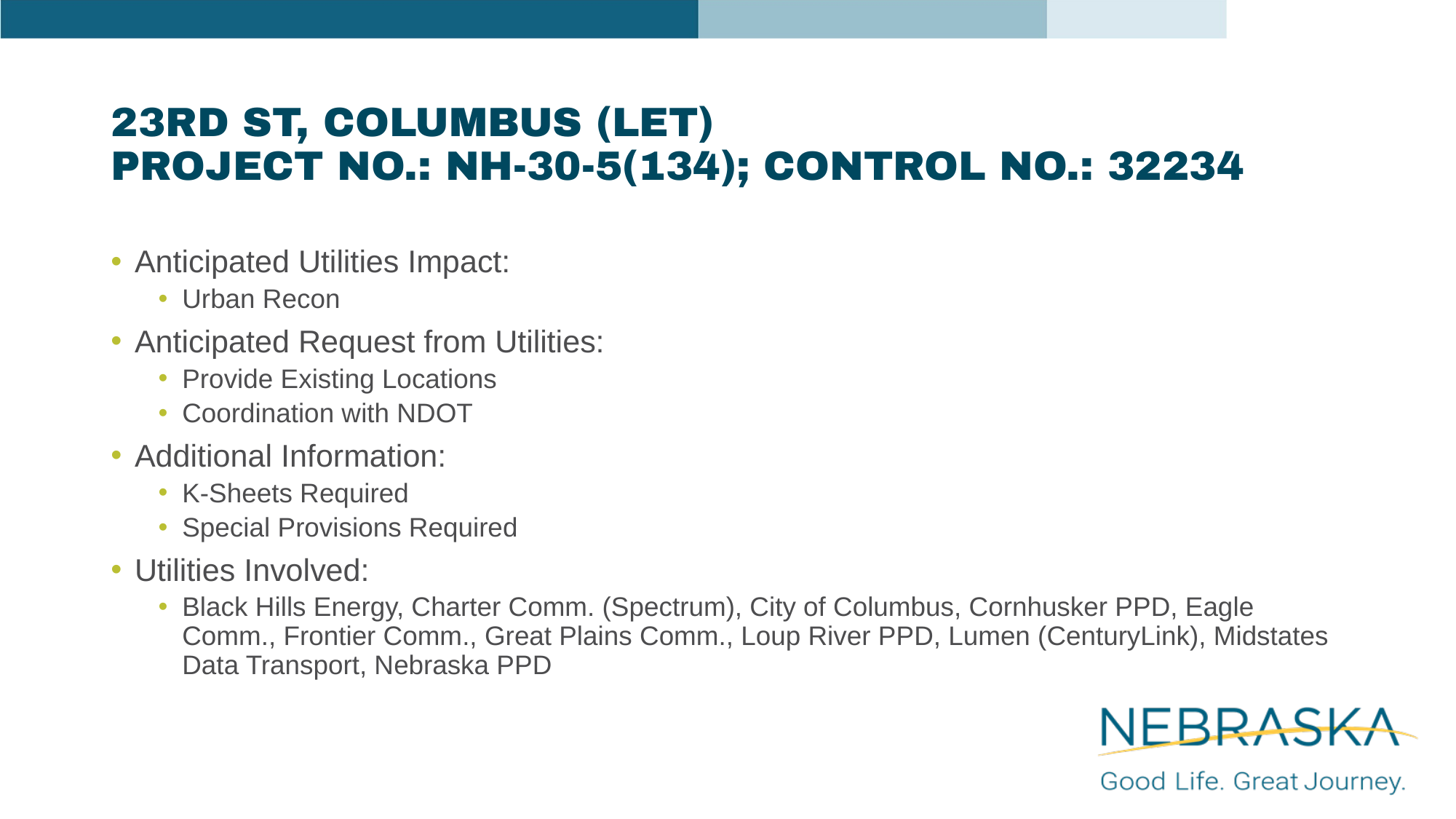

# 23rd St, Columbus (LET) Project NO.: NH-30-5(134); Control NO.: 32234
Anticipated Utilities Impact:
Urban Recon
Anticipated Request from Utilities:
Provide Existing Locations
Coordination with NDOT
Additional Information:
K-Sheets Required
Special Provisions Required
Utilities Involved:
Black Hills Energy, Charter Comm. (Spectrum), City of Columbus, Cornhusker PPD, Eagle Comm., Frontier Comm., Great Plains Comm., Loup River PPD, Lumen (CenturyLink), Midstates Data Transport, Nebraska PPD